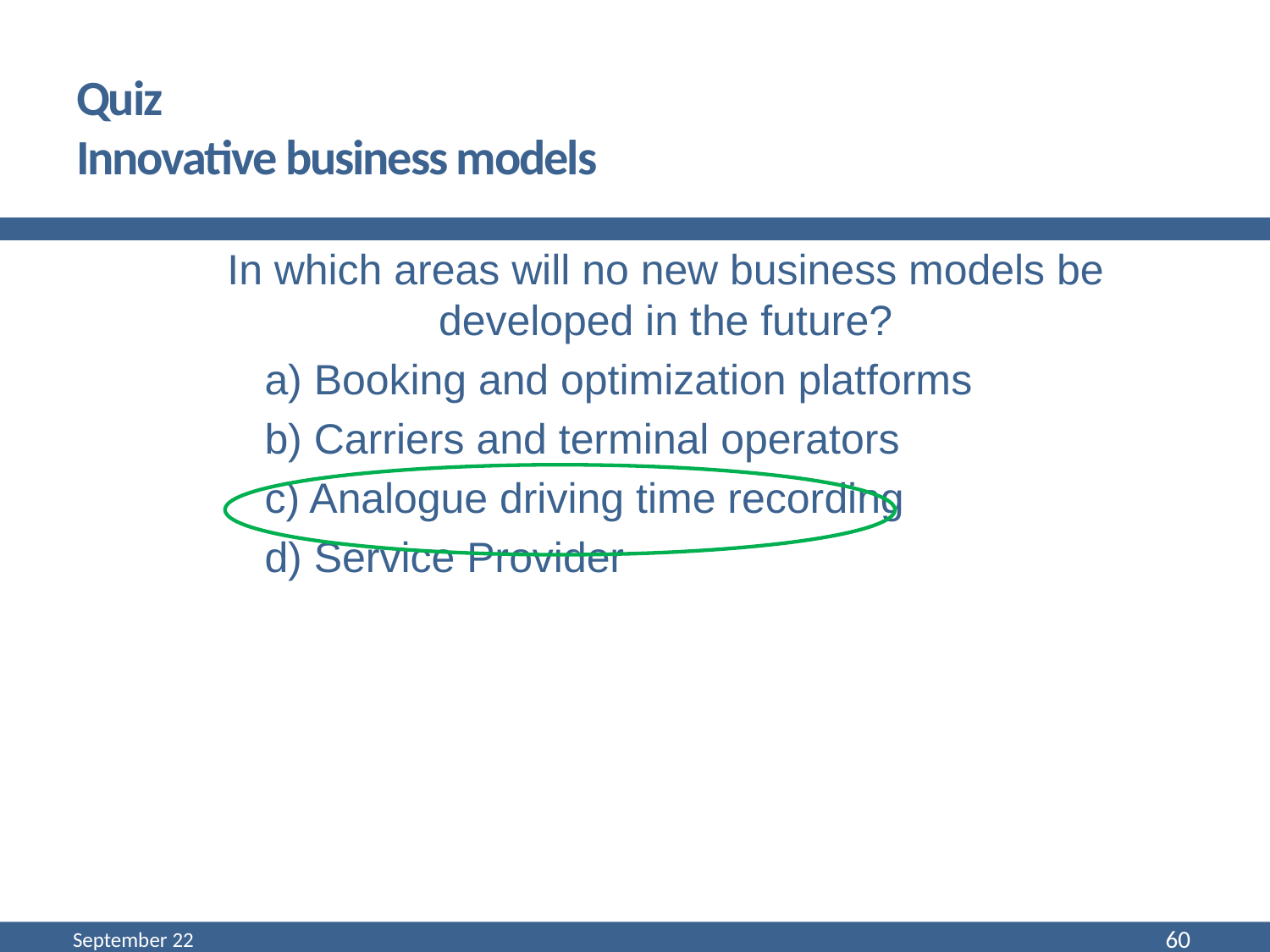

# Quiz Innovative business models
In which areas will no new business models be developed in the future?
	a) Booking and optimization platforms
	b) Carriers and terminal operators
	c) Analogue driving time recording
	d) Service Provider

September 22
60